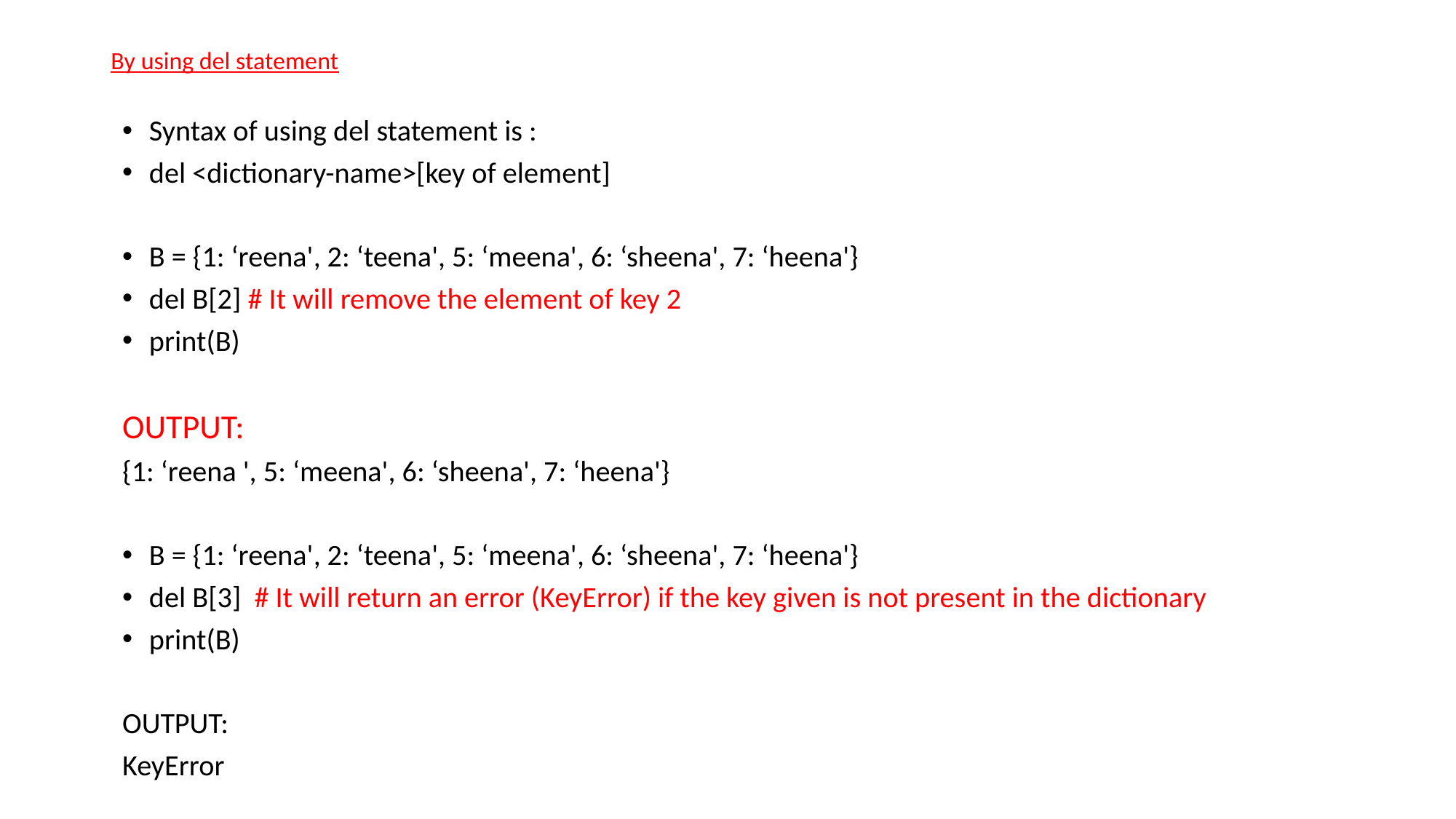

# By using del statement
Syntax of using del statement is :
del <dictionary-name>[key of element]

B = {1: ‘reena', 2: ‘teena', 5: ‘meena', 6: ‘sheena', 7: ‘heena'}
del B[2] # It will remove the element of key 2
print(B)

OUTPUT:
{1: ‘reena ', 5: ‘meena', 6: ‘sheena', 7: ‘heena'}

B = {1: ‘reena', 2: ‘teena', 5: ‘meena', 6: ‘sheena', 7: ‘heena'}
del B[3]  # It will return an error (KeyError) if the key given is not present in the dictionary
print(B)

OUTPUT:
KeyError